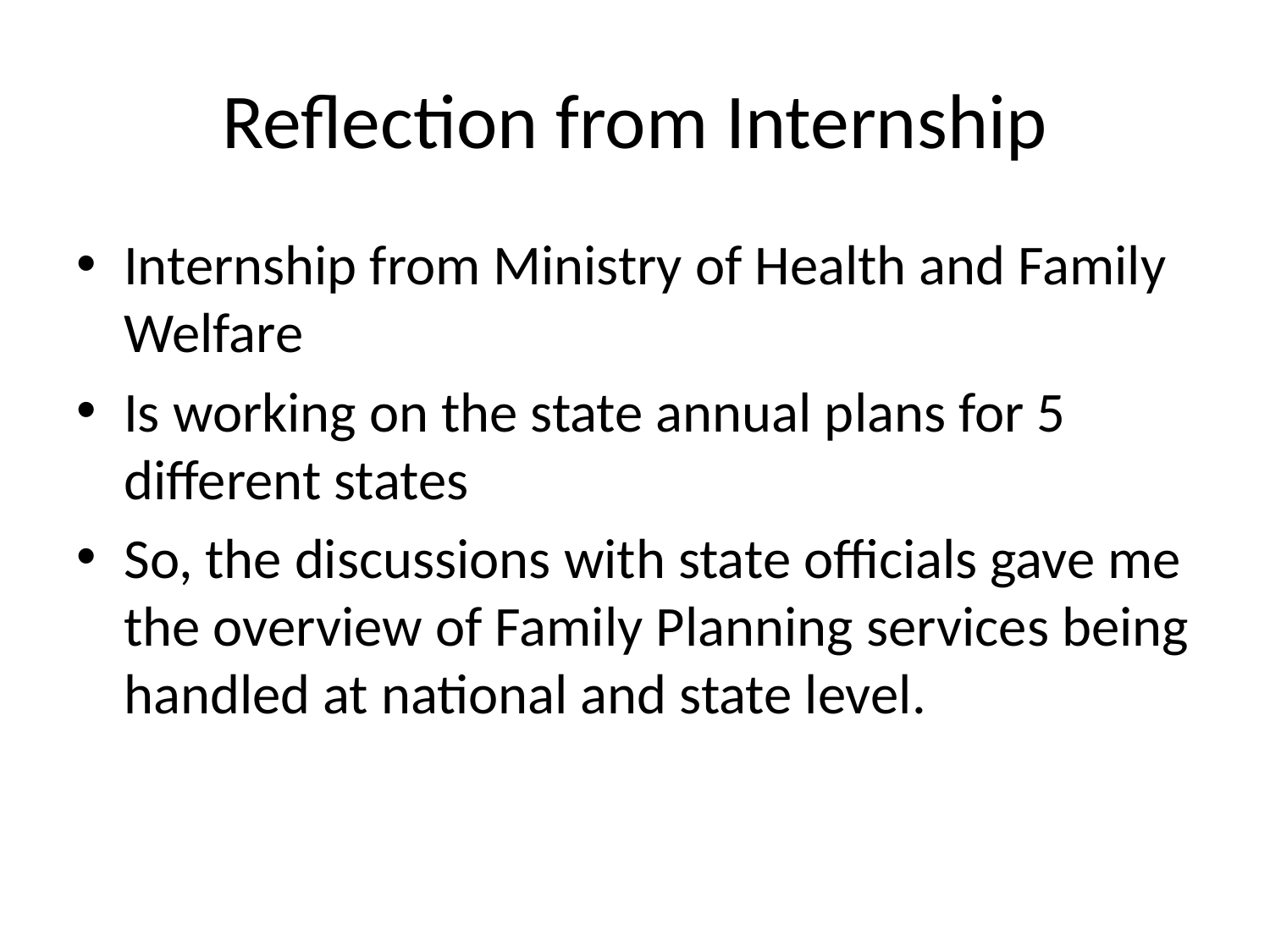

# Reflection from Internship
Internship from Ministry of Health and Family Welfare
Is working on the state annual plans for 5 different states
So, the discussions with state officials gave me the overview of Family Planning services being handled at national and state level.